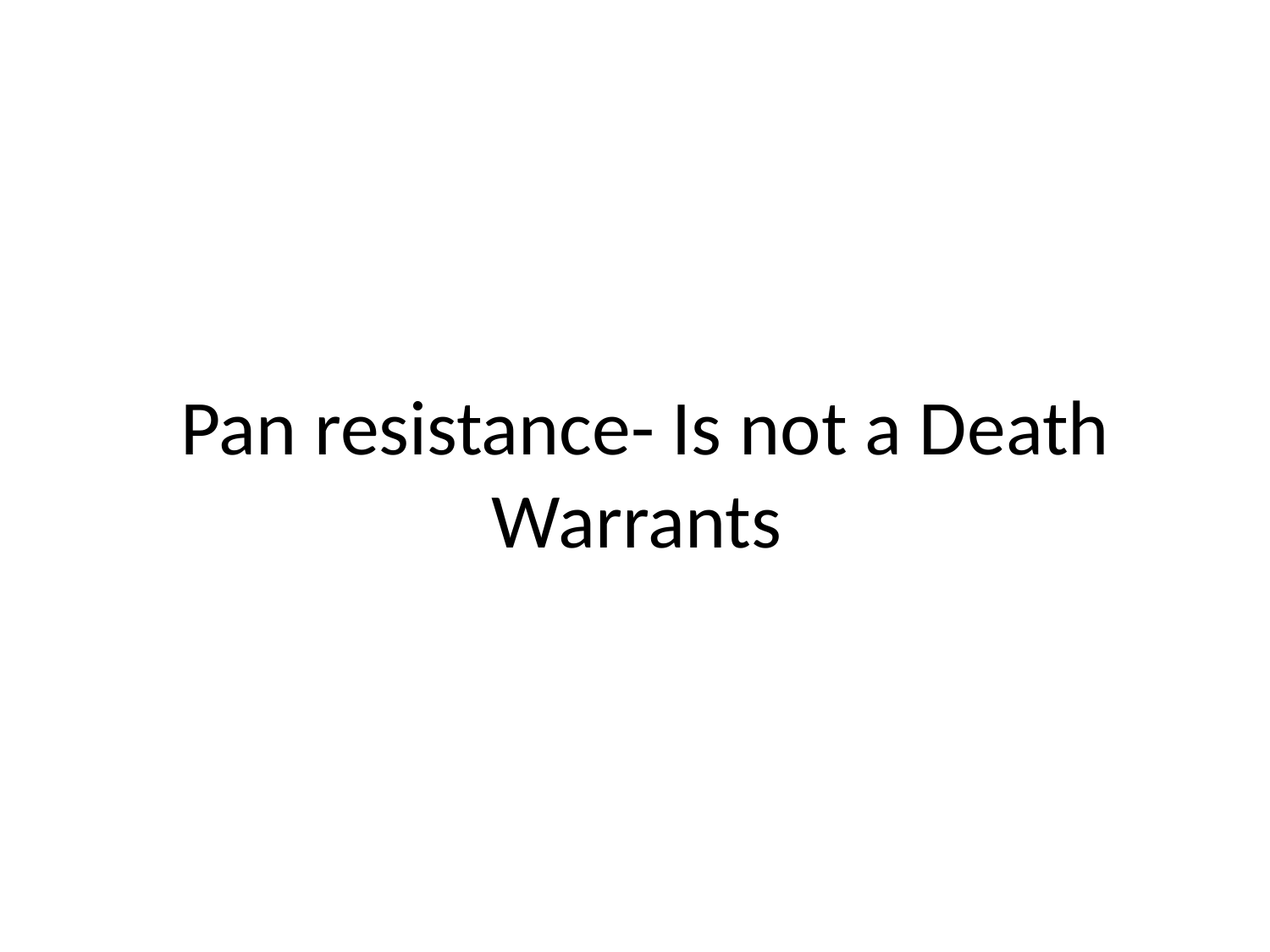

# Pan resistance- Is not a Death Warrants